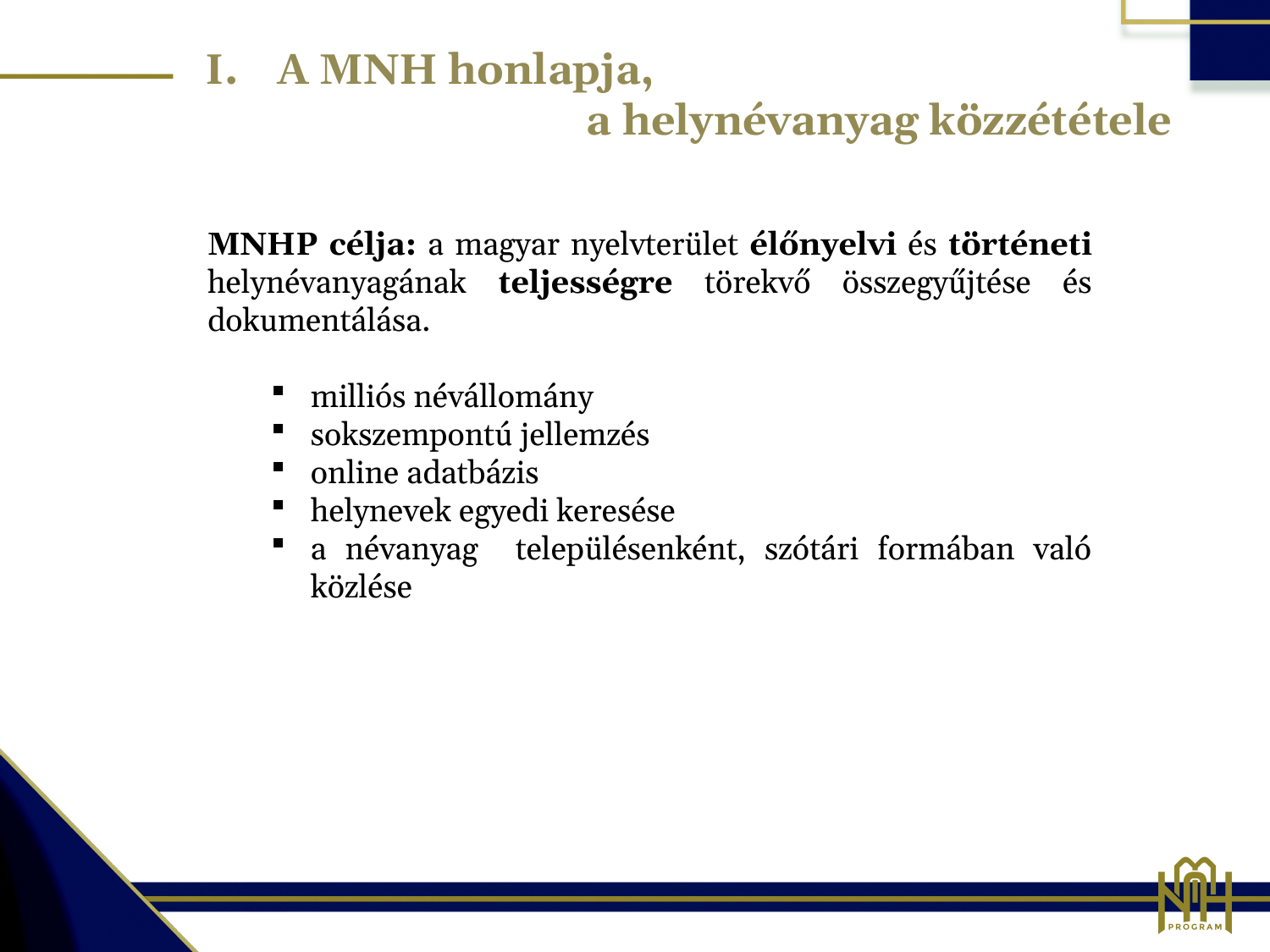

A MNH honlapja,
			a helynévanyag közzététele
MNHP célja: a magyar nyelvterület élőnyelvi és történeti helynévanyagának teljességre törekvő összegyűjtése és dokumentálása.

milliós névállomány
sokszempontú jellemzés
online adatbázis
helynevek egyedi keresése
a névanyag  településenként, szótári formában való közlése